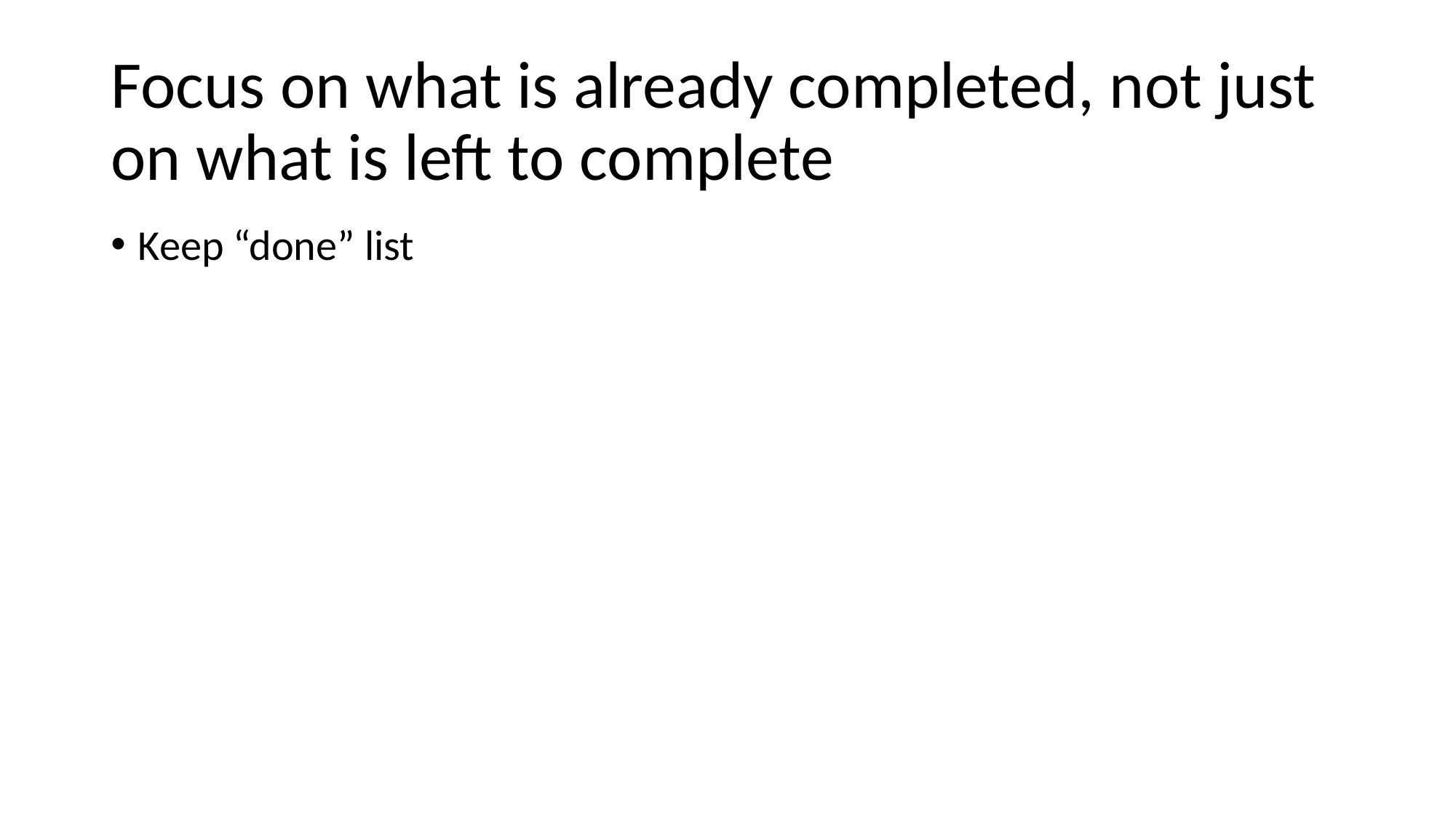

# Focus on what is already completed, not just on what is left to complete
Keep “done” list